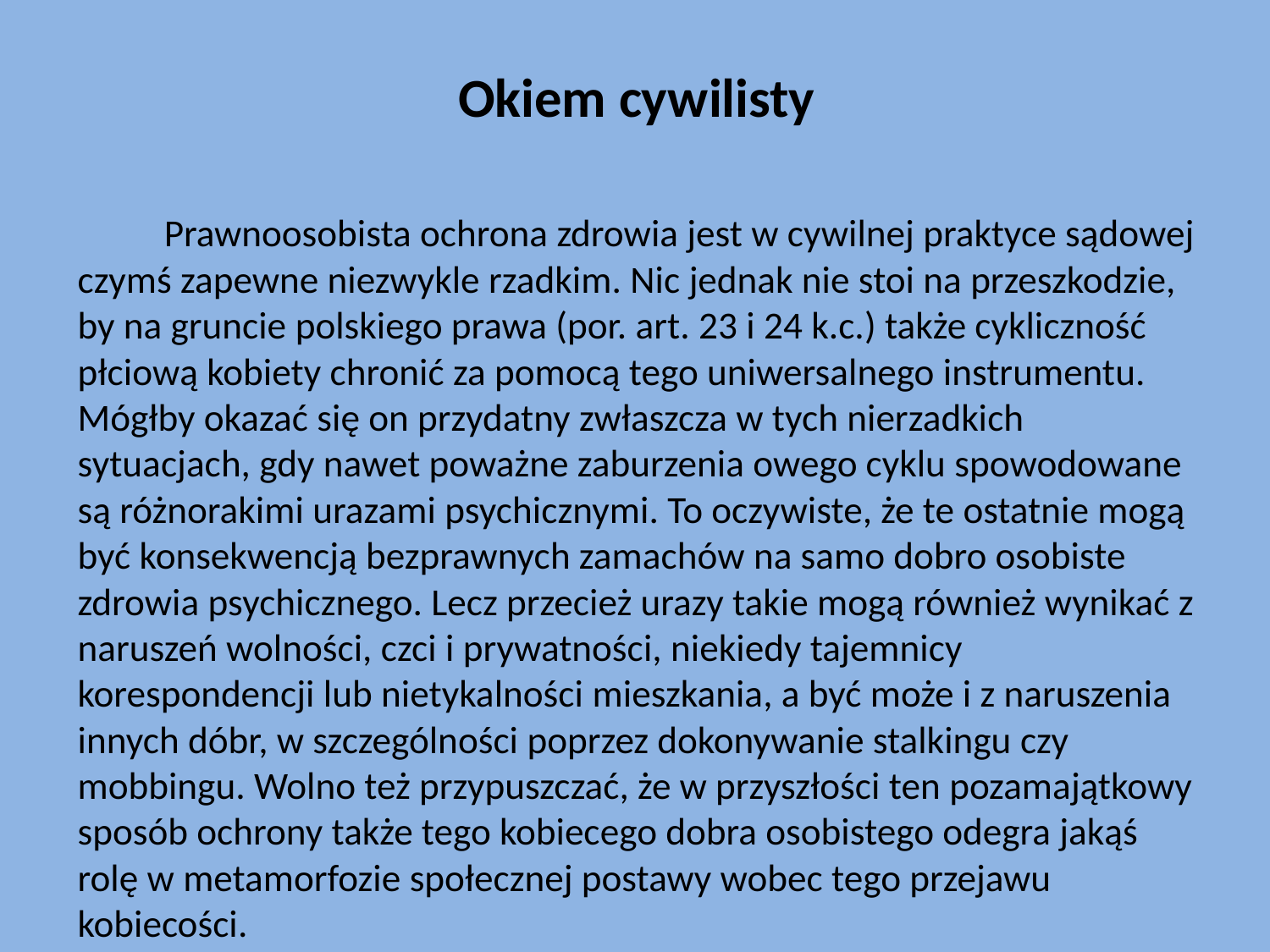

# Okiem cywilisty
	Prawnoosobista ochrona zdrowia jest w cywilnej praktyce sądowej czymś zapewne niezwykle rzadkim. Nic jednak nie stoi na przeszkodzie, by na gruncie polskiego prawa (por. art. 23 i 24 k.c.) także cykliczność płciową kobiety chronić za pomocą tego uniwersalnego instrumentu. Mógłby okazać się on przydatny zwłaszcza w tych nierzadkich sytuacjach, gdy nawet poważne zaburzenia owego cyklu spowodowane są różnorakimi urazami psychicznymi. To oczywiste, że te ostatnie mogą być konsekwencją bezprawnych zamachów na samo dobro osobiste zdrowia psychicznego. Lecz przecież urazy takie mogą również wynikać z naruszeń wolności, czci i prywatności, niekiedy tajemnicy korespondencji lub nietykalności mieszkania, a być może i z naruszenia innych dóbr, w szczególności poprzez dokonywanie stalkingu czy mobbingu. Wolno też przypuszczać, że w przyszłości ten pozamajątkowy sposób ochrony także tego kobiecego dobra osobistego odegra jakąś rolę w metamorfozie społecznej postawy wobec tego przejawu kobiecości.